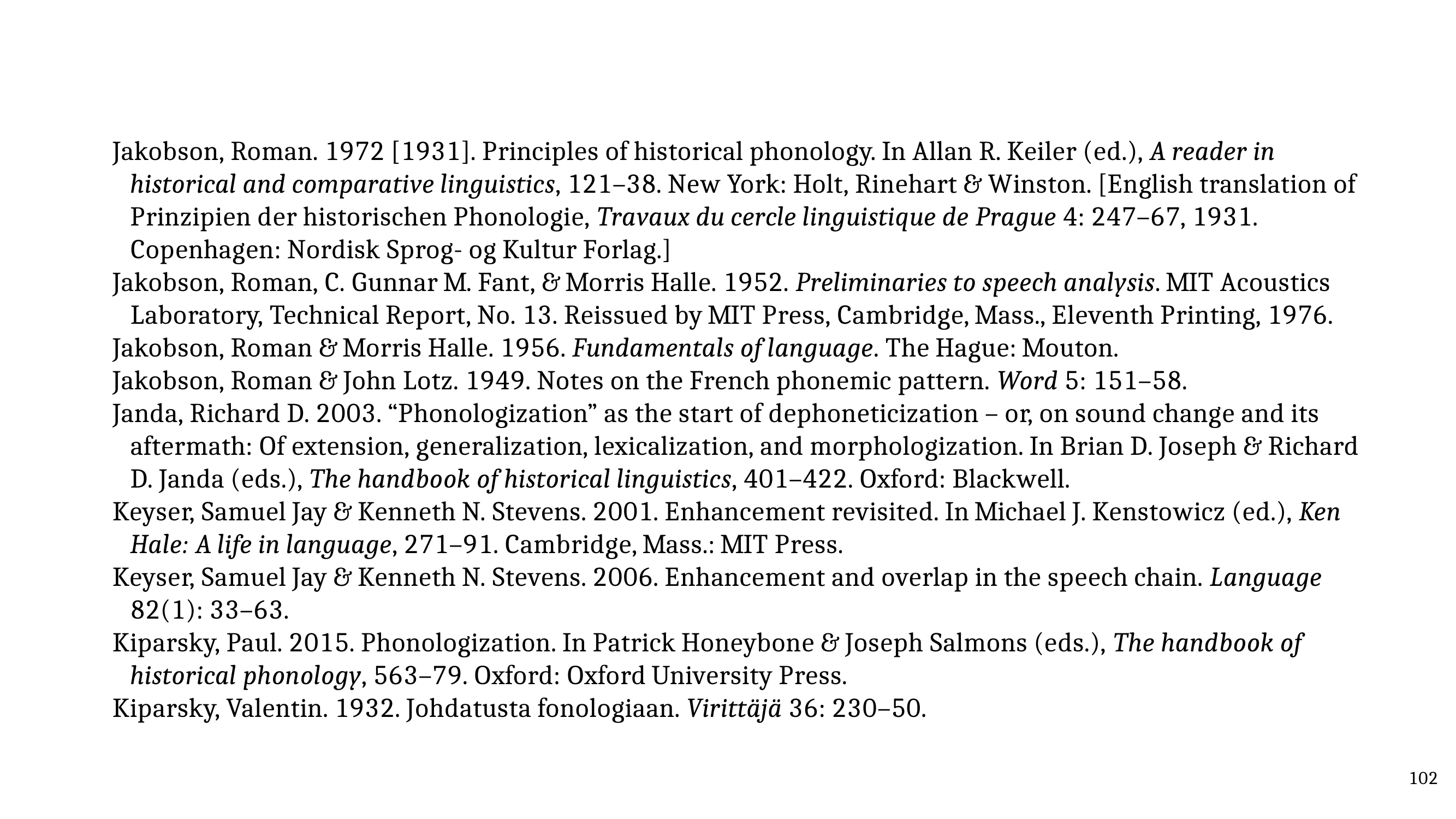

Jakobson, Roman. 1972 [1931]. Principles of historical phonology. In Allan R. Keiler (ed.), A reader in historical and comparative linguistics, 121–38. New York: Holt, Rinehart & Winston. [English translation of Prinzipien der historischen Phonologie, Travaux du cercle linguistique de Prague 4: 247–67, 1931. Copenhagen: Nordisk Sprog- og Kultur Forlag.]
Jakobson, Roman, C. Gunnar M. Fant, & Morris Halle. 1952. Preliminaries to speech analysis. MIT Acoustics Laboratory, Technical Report, No. 13. Reissued by MIT Press, Cambridge, Mass., Eleventh Printing, 1976.
Jakobson, Roman & Morris Halle. 1956. Fundamentals of language. The Hague: Mouton.
Jakobson, Roman & John Lotz. 1949. Notes on the French phonemic pattern. Word 5: 151–58.
Janda, Richard D. 2003. “Phonologization” as the start of dephoneticization – or, on sound change and its aftermath: Of extension, generalization, lexicalization, and morphologization. In Brian D. Joseph & Richard D. Janda (eds.), The handbook of historical linguistics, 401–422. Oxford: Blackwell.
Keyser, Samuel Jay & Kenneth N. Stevens. 2001. Enhancement revisited. In Michael J. Kenstowicz (ed.), Ken Hale: A life in language, 271–91. Cambridge, Mass.: MIT Press.
Keyser, Samuel Jay & Kenneth N. Stevens. 2006. Enhancement and overlap in the speech chain. Language 82(1): 33–63.
Kiparsky, Paul. 2015. Phonologization. In Patrick Honeybone & Joseph Salmons (eds.), The handbook of historical phonology, 563–79. Oxford: Oxford University Press.
Kiparsky, Valentin. 1932. Johdatusta fonologiaan. Virittäjä 36: 230–50.
102